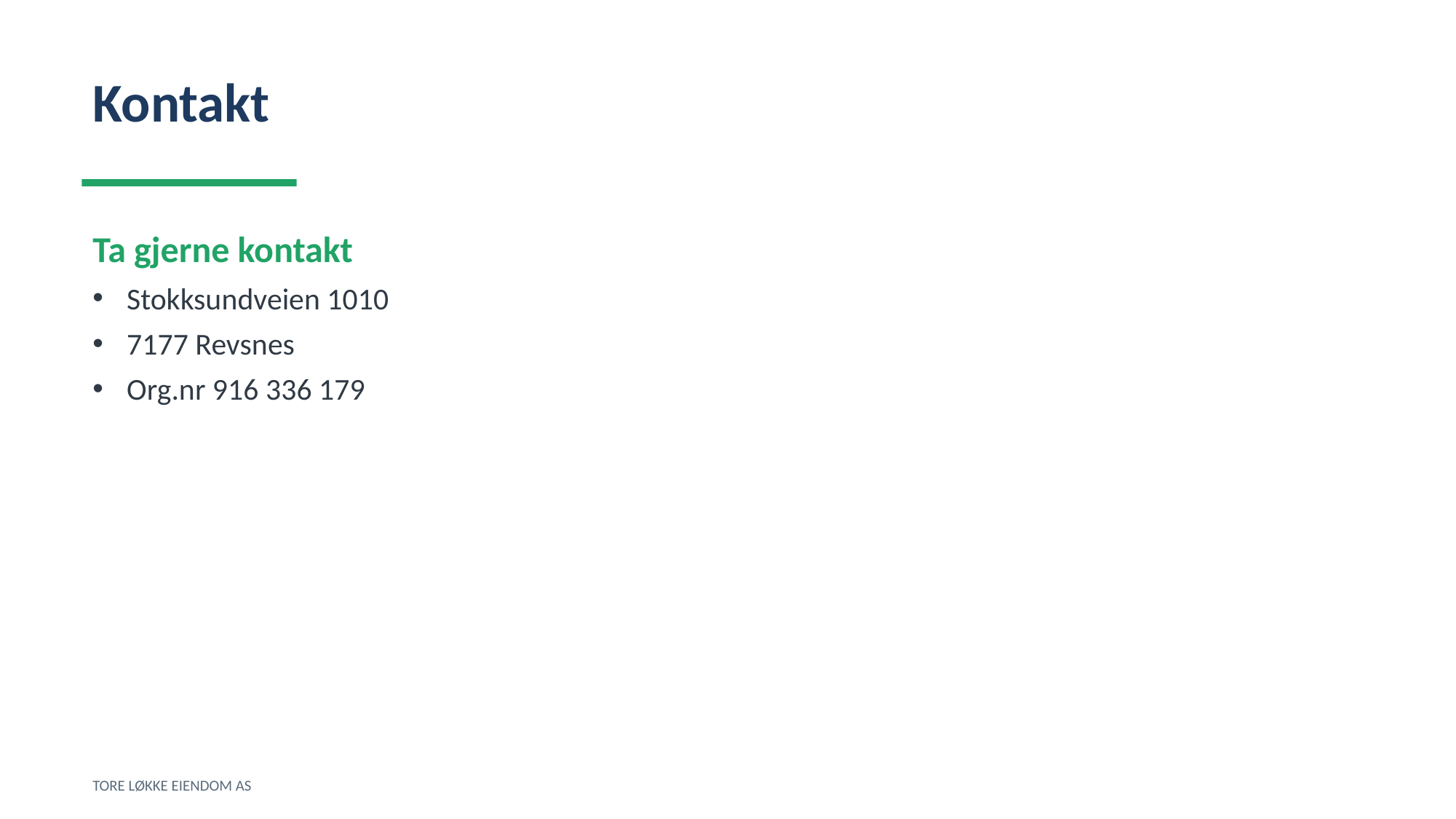

Kontakt

Ta gjerne kontakt
Stokksundveien 1010
7177 Revsnes
Org.nr 916 336 179
TORE LØKKE EIENDOM AS